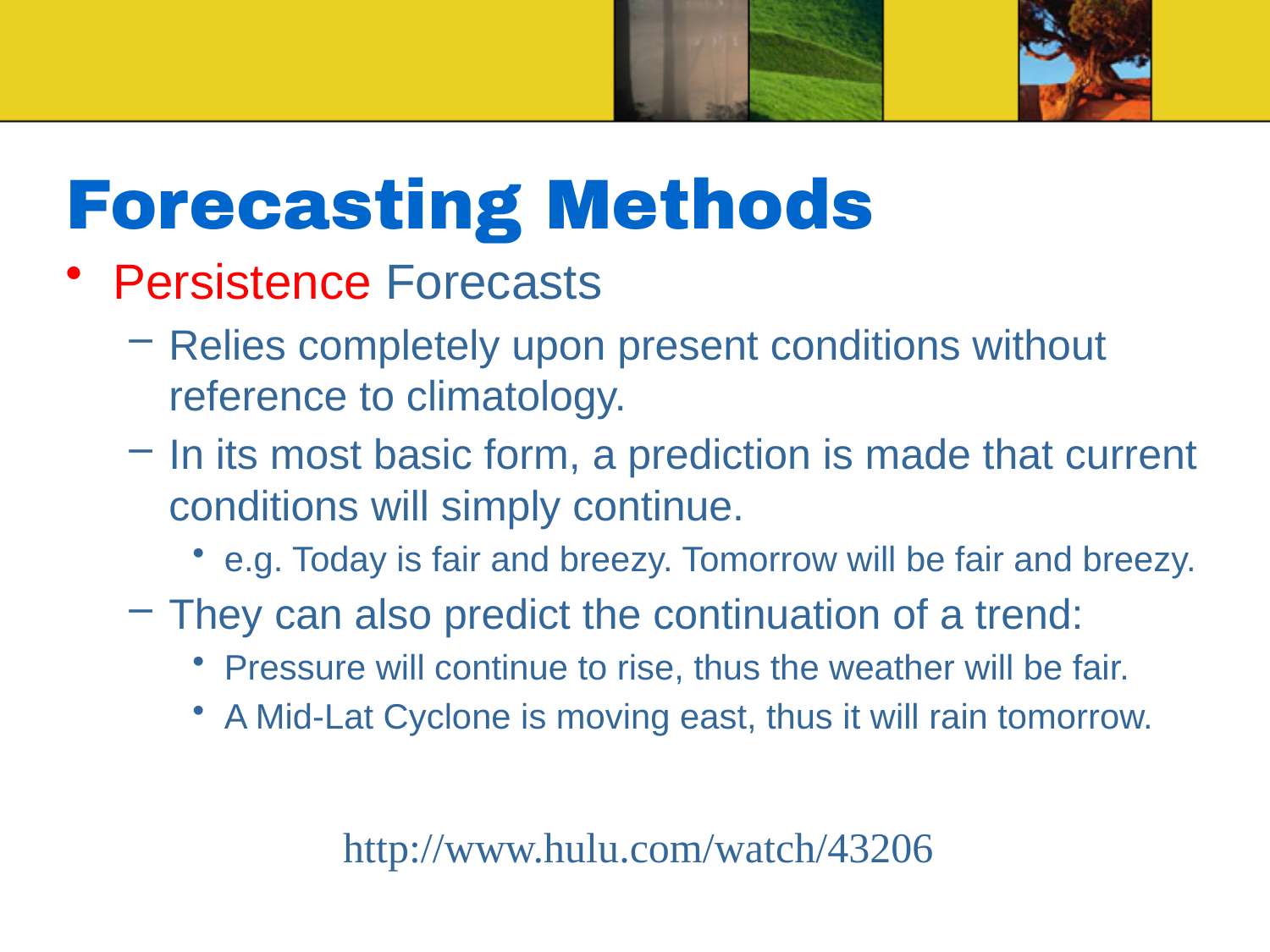

# Forecasting Methods
Persistence Forecasts
Relies completely upon present conditions without reference to climatology.
In its most basic form, a prediction is made that current conditions will simply continue.
e.g. Today is fair and breezy. Tomorrow will be fair and breezy.
They can also predict the continuation of a trend:
Pressure will continue to rise, thus the weather will be fair.
A Mid-Lat Cyclone is moving east, thus it will rain tomorrow.
http://www.hulu.com/watch/43206